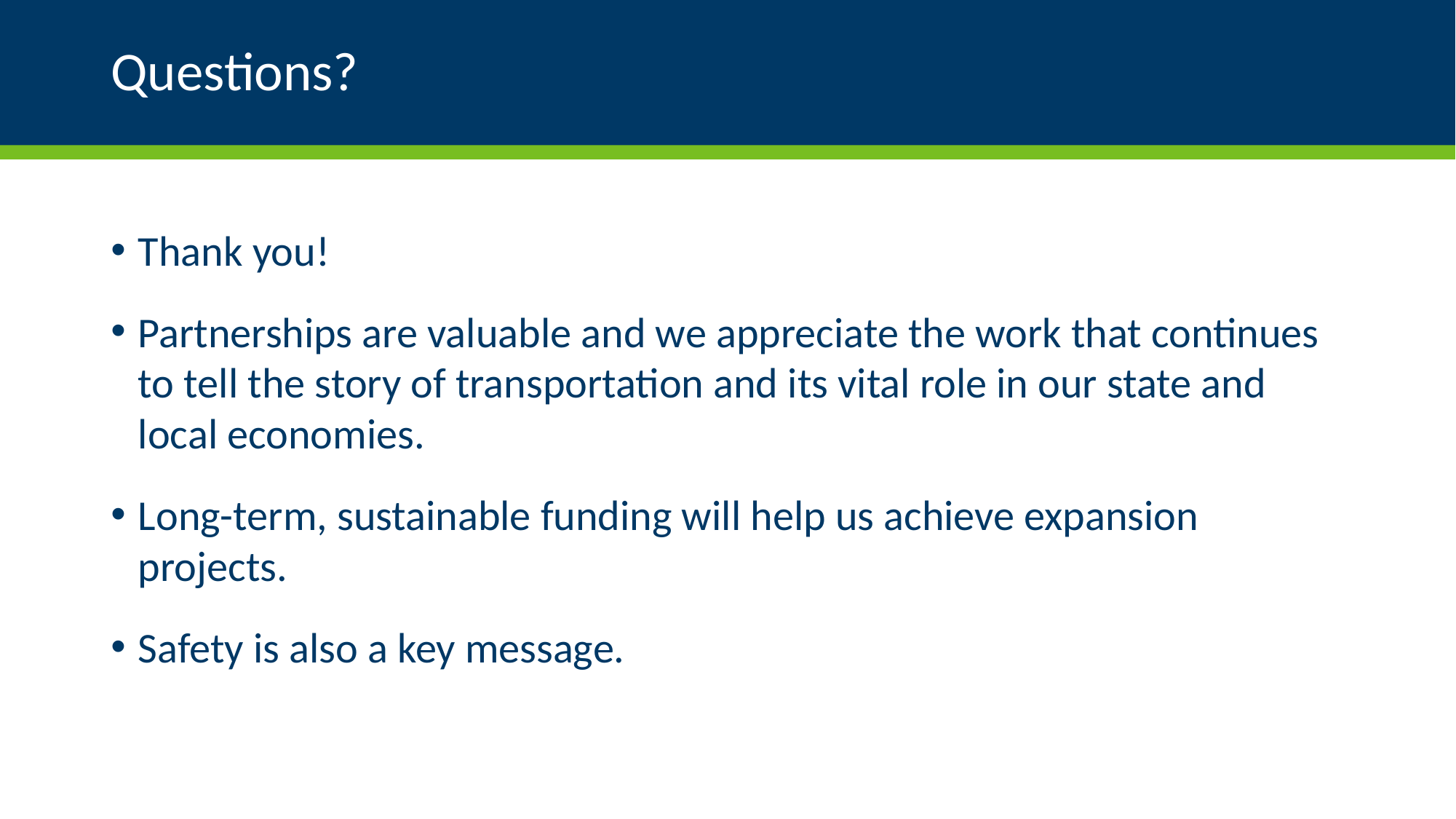

# Questions?
Thank you!
Partnerships are valuable and we appreciate the work that continues to tell the story of transportation and its vital role in our state and local economies.
Long-term, sustainable funding will help us achieve expansion projects.
Safety is also a key message.